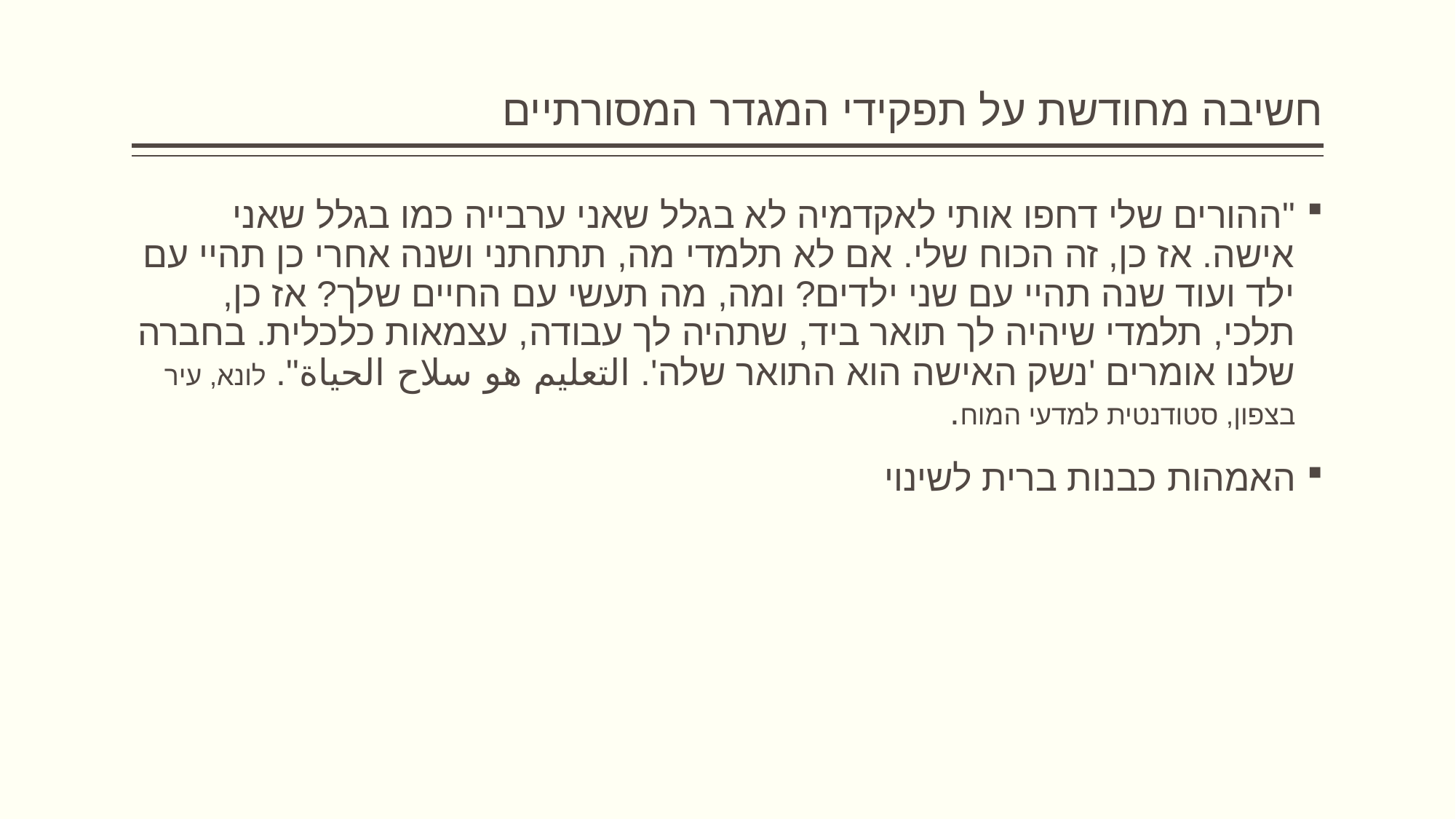

# חשיבה מחודשת על תפקידי המגדר המסורתיים
"ההורים שלי דחפו אותי לאקדמיה לא בגלל שאני ערבייה כמו בגלל שאני אישה. אז כן, זה הכוח שלי. אם לא תלמדי מה, תתחתני ושנה אחרי כן תהיי עם ילד ועוד שנה תהיי עם שני ילדים? ומה, מה תעשי עם החיים שלך? אז כן, תלכי, תלמדי שיהיה לך תואר ביד, שתהיה לך עבודה, עצמאות כלכלית. בחברה שלנו אומרים 'נשק האישה הוא התואר שלה'. التعليم هو سلاح الحياة". לונא, עיר בצפון, סטודנטית למדעי המוח.
האמהות כבנות ברית לשינוי